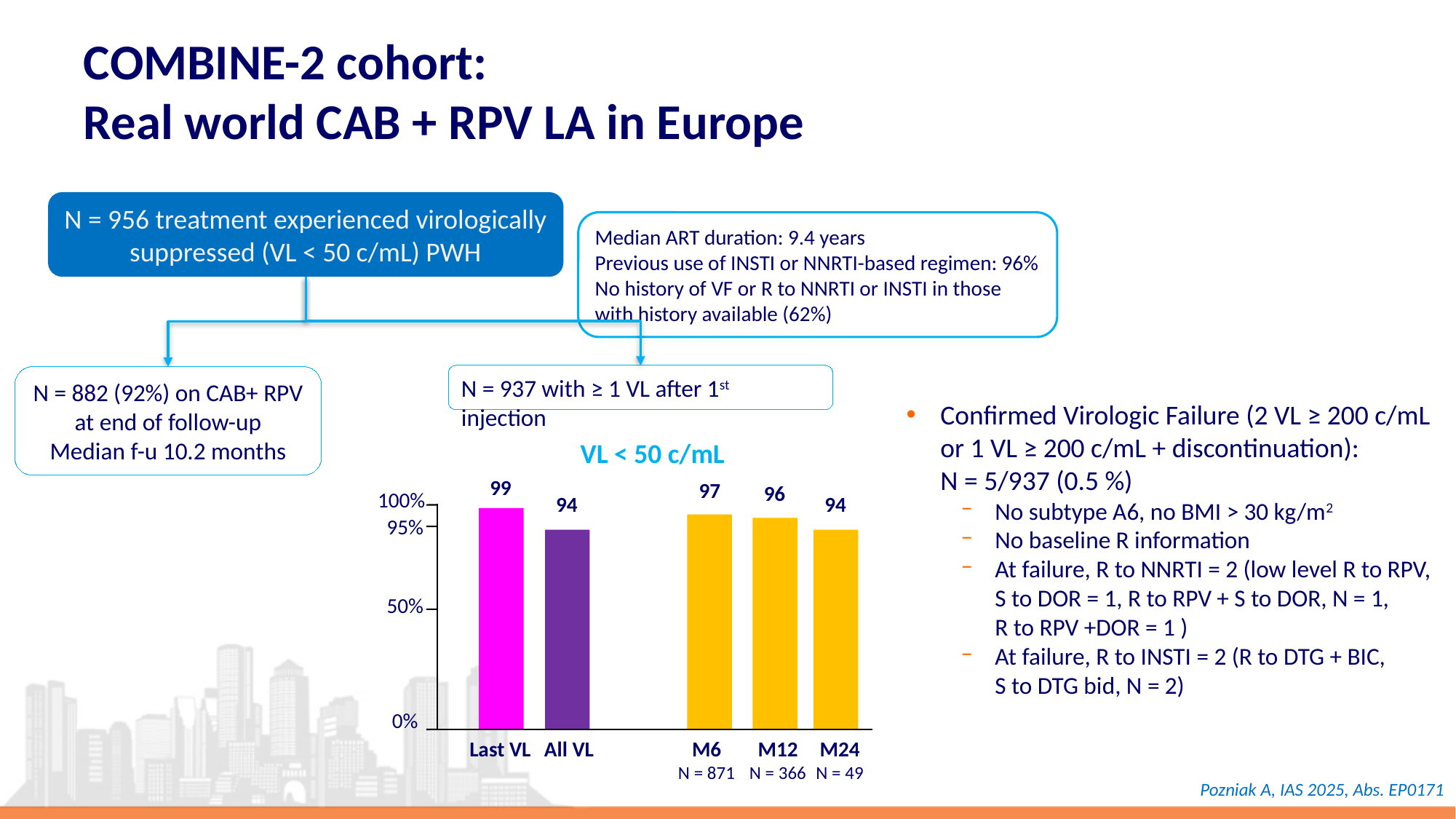

# COMBINE-2 cohort: Real world CAB + RPV LA in Europe
N = 956 treatment experienced virologically suppressed (VL < 50 c/mL) PWH
Median ART duration: 9.4 years
Previous use of INSTI or NNRTI-based regimen: 96%
No history of VF or R to NNRTI or INSTI in those with history available (62%)
N = 937 with ≥ 1 VL after 1st injection
N = 882 (92%) on CAB+ RPV
at end of follow-up
Median f-u 10.2 months
Confirmed Virologic Failure (2 VL ≥ 200 c/mL or 1 VL ≥ 200 c/mL + discontinuation):
N = 5/937 (0.5 %)
No subtype A6, no BMI > 30 kg/m2
No baseline R information
At failure, R to NNRTI = 2 (low level R to RPV, S to DOR = 1, R to RPV + S to DOR, N = 1,
R to RPV +DOR = 1 )
At failure, R to INSTI = 2 (R to DTG + BIC,
S to DTG bid, N = 2)
VL < 50 c/mL
99
97
96
94
94

100%
95%
50%
0%
Last VL
All VL
M6
N = 871
M12
N = 366
M24
N = 49
Pozniak A, IAS 2025, Abs. EP0171